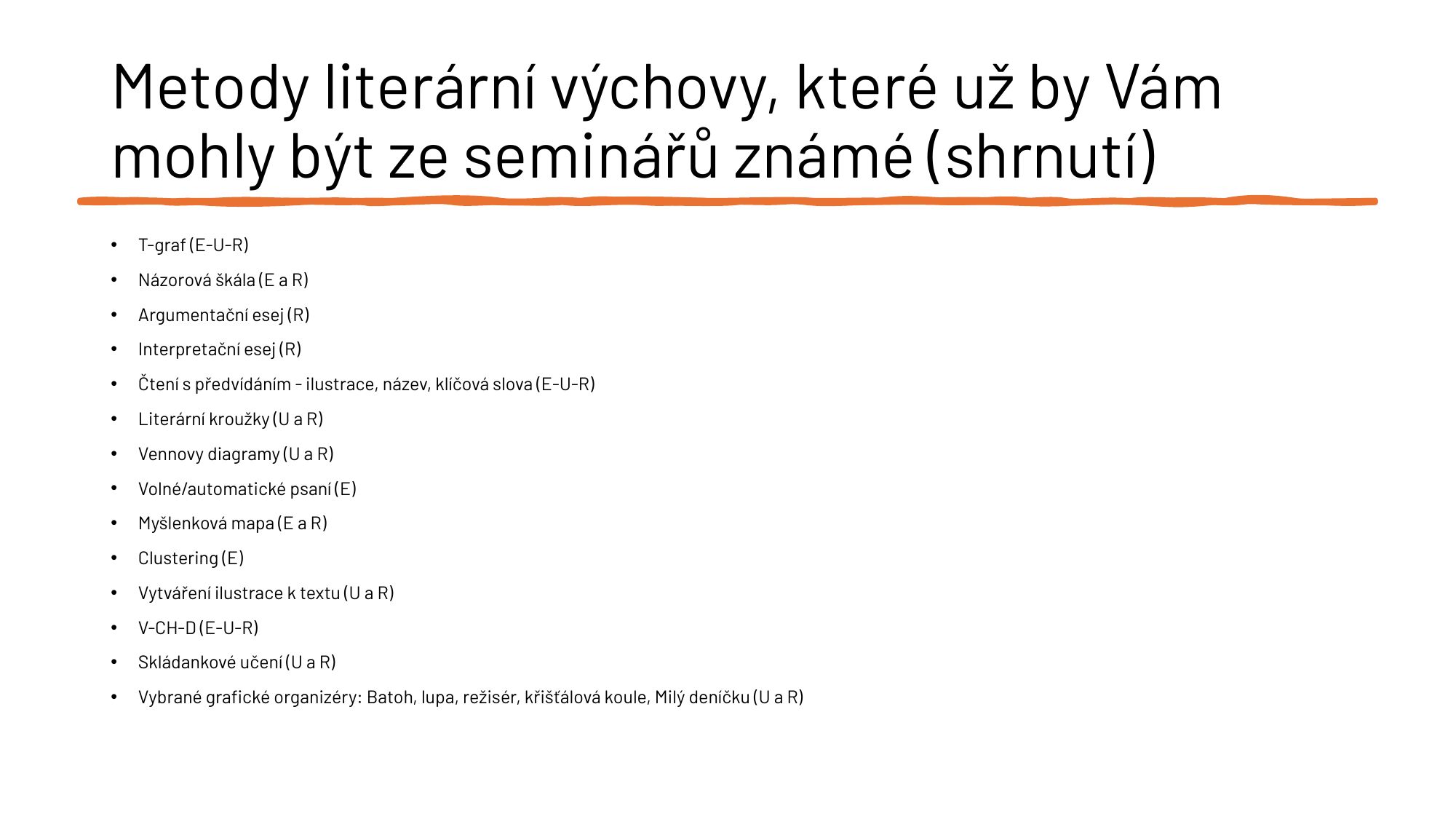

# Metody literární výchovy, které už by Vám mohly být ze seminářů známé (shrnutí)

T-graf (E-U-R)
Názorová škála (E a R)
Argumentační esej (R)
Interpretační esej (R)
Čtení s předvídáním - ilustrace, název, klíčová slova (E-U-R)
Literární kroužky (U a R)
Vennovy diagramy (U a R)
Volné/automatické psaní (E)
Myšlenková mapa (E a R)
Clustering (E)
Vytváření ilustrace k textu (U a R)
V-CH-D (E-U-R)
Skládankové učení (U a R)
Vybrané grafické organizéry: Batoh, lupa, režisér, křišťálová koule, Milý deníčku (U a R)